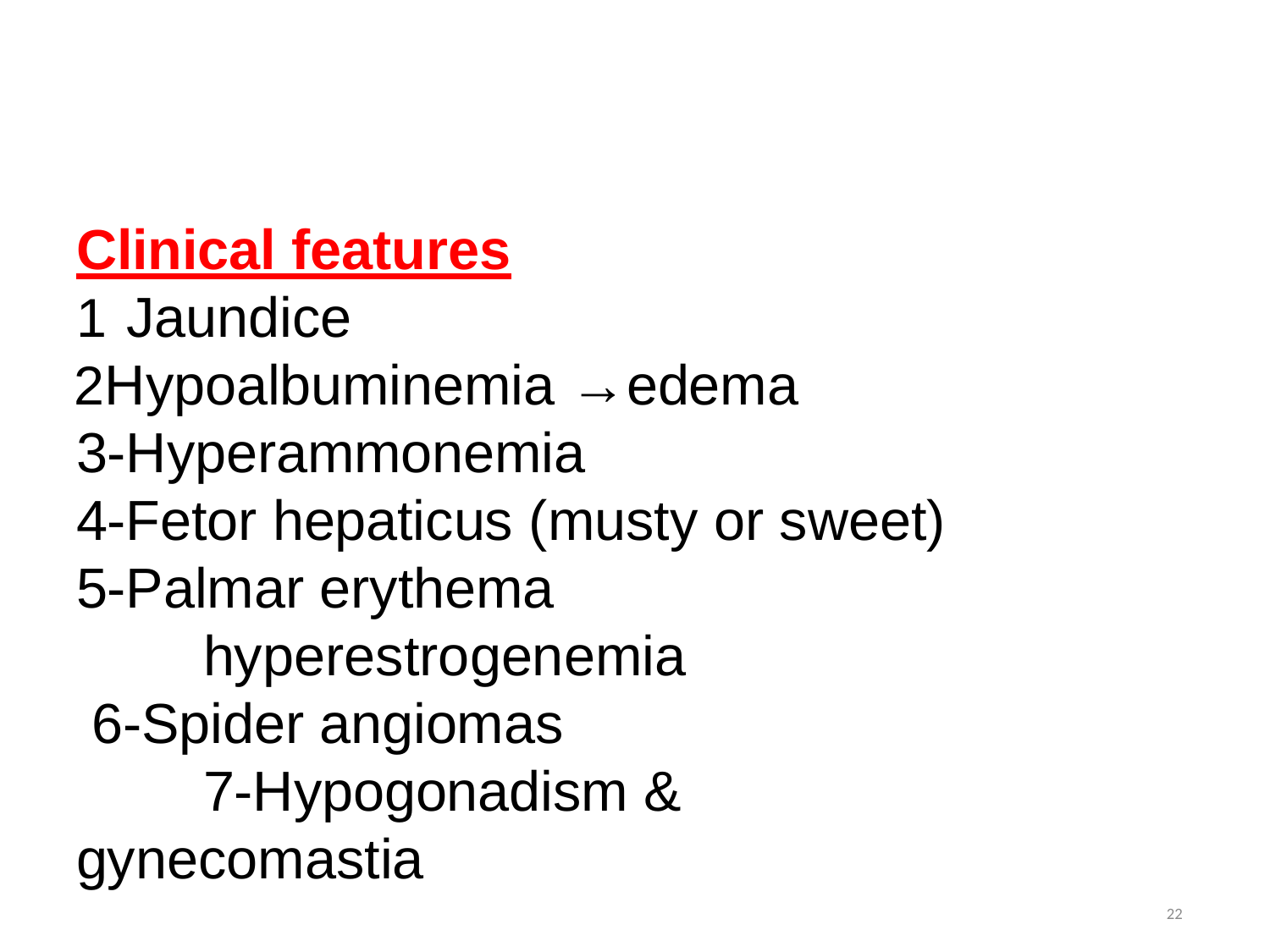

Clinical features
Jaundice
Hypoalbuminemia →edema  3-Hyperammonemia
4-Fetor hepaticus (musty or sweet)
5-Palmar erythema
hyperestrogenemia  6-Spider angiomas
7-Hypogonadism & gynecomastia
22